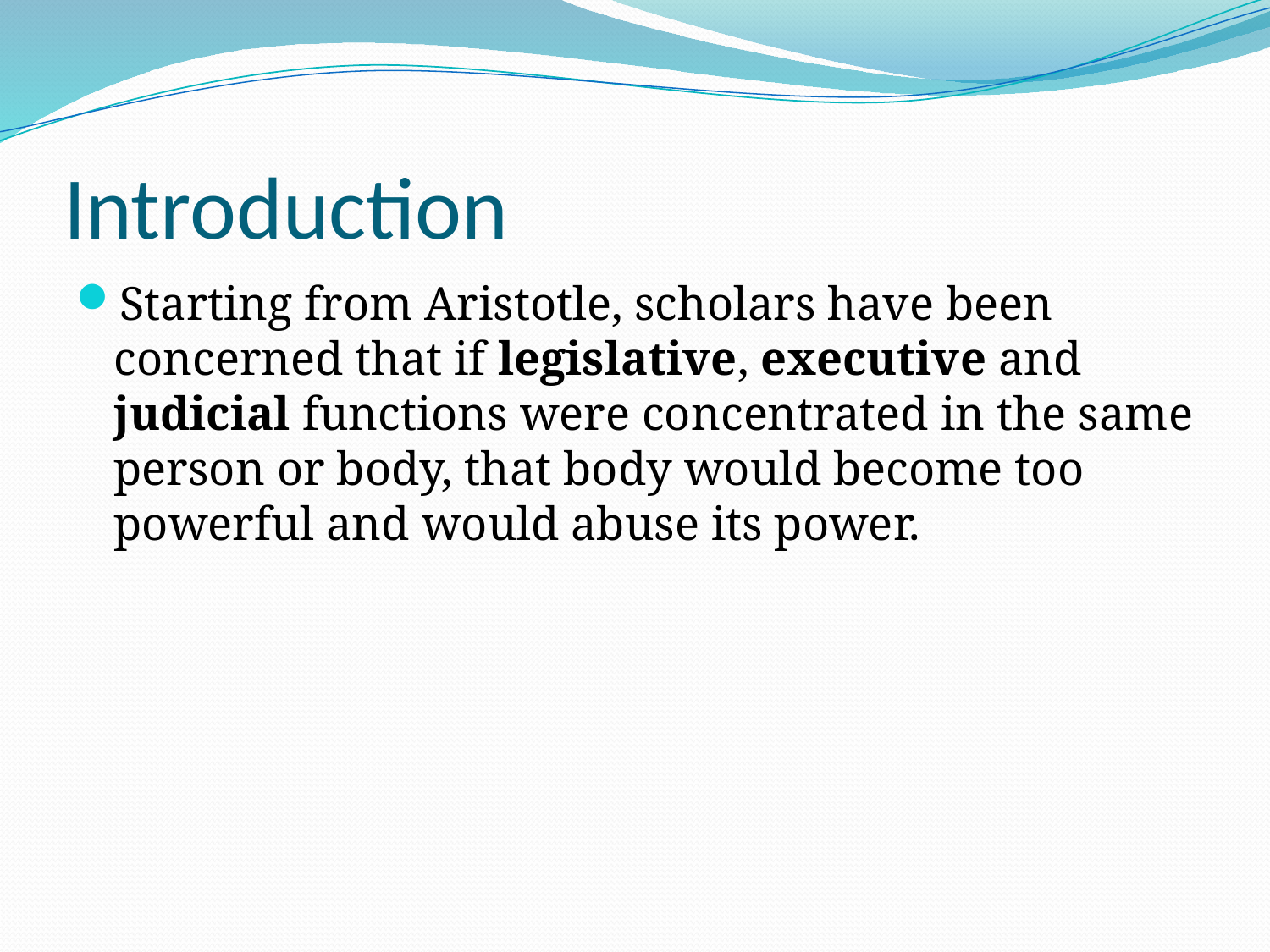

# Introduction
Starting from Aristotle, scholars have been concerned that if legislative, executive and judicial functions were concentrated in the same person or body, that body would become too powerful and would abuse its power.